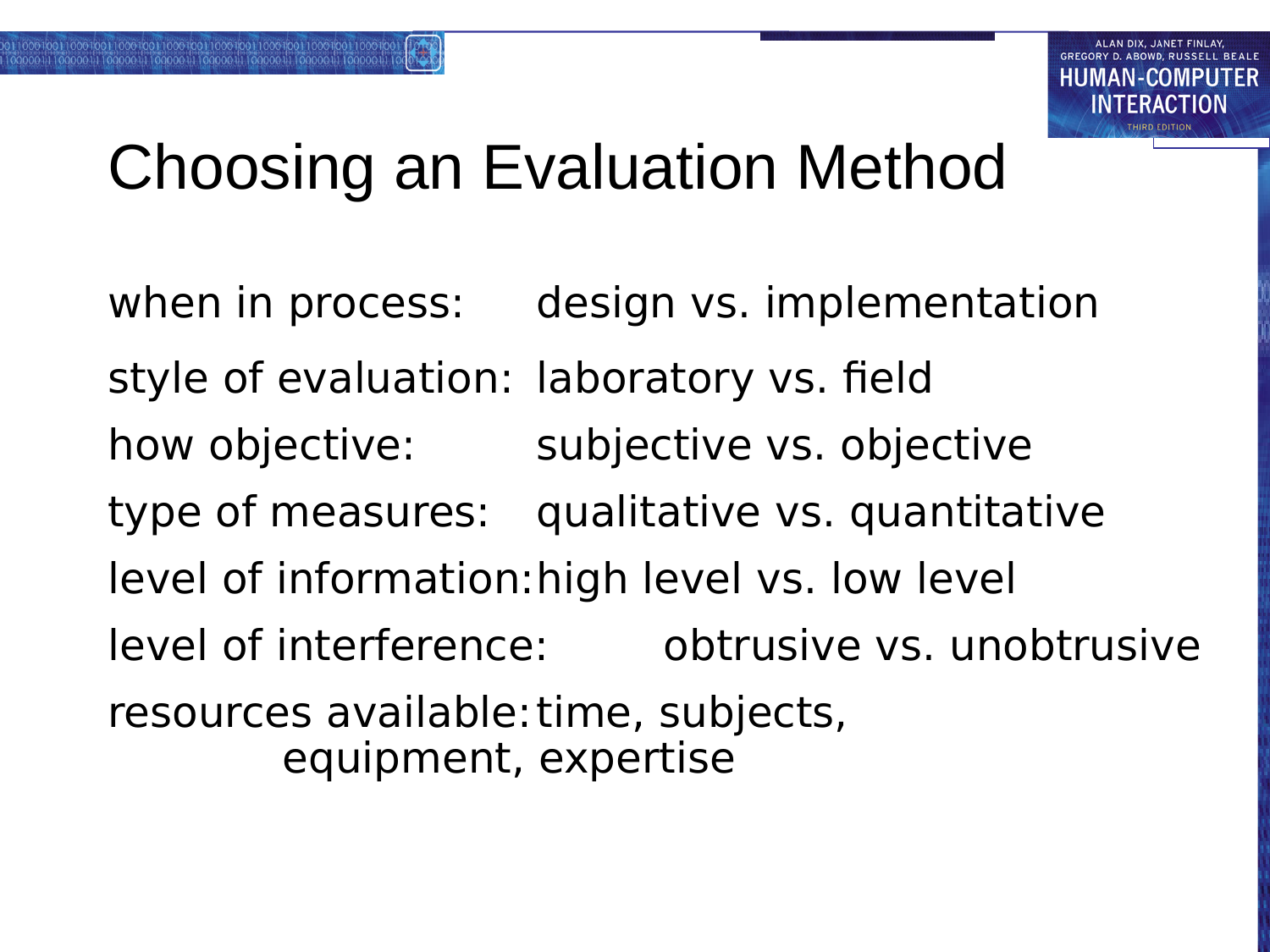

# Choosing an Evaluation Method
when in process:	design vs. implementation
style of evaluation:	laboratory vs. field
how objective:	subjective vs. objective
type of measures:	qualitative vs. quantitative
level of information:	high level vs. low level
level of interference:	obtrusive vs. unobtrusive
resources available:	time, subjects,
	equipment, expertise